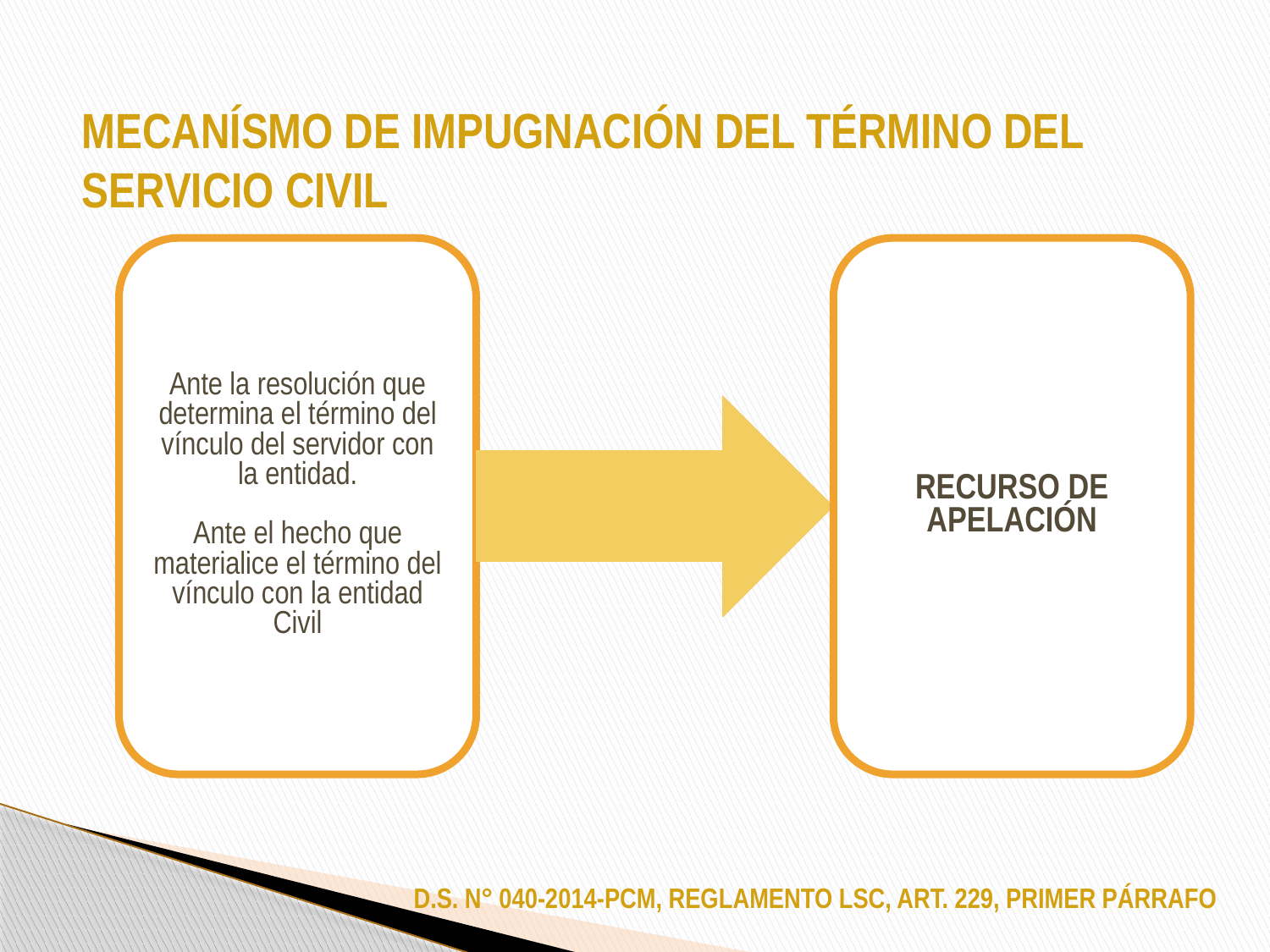

# MECANÍSMO DE IMPUGNACIÓN DEL TÉRMINO DEL SERVICIO CIVIL
Ante la resolución que determina el término del vínculo del servidor con la entidad.
Ante el hecho que materialice el término del vínculo con la entidad Civil
RECURSO DE APELACIÓN
D.S. N° 040-2014-PCM, REGLAMENTO LSC, ART. 229, PRIMER PÁRRAFO